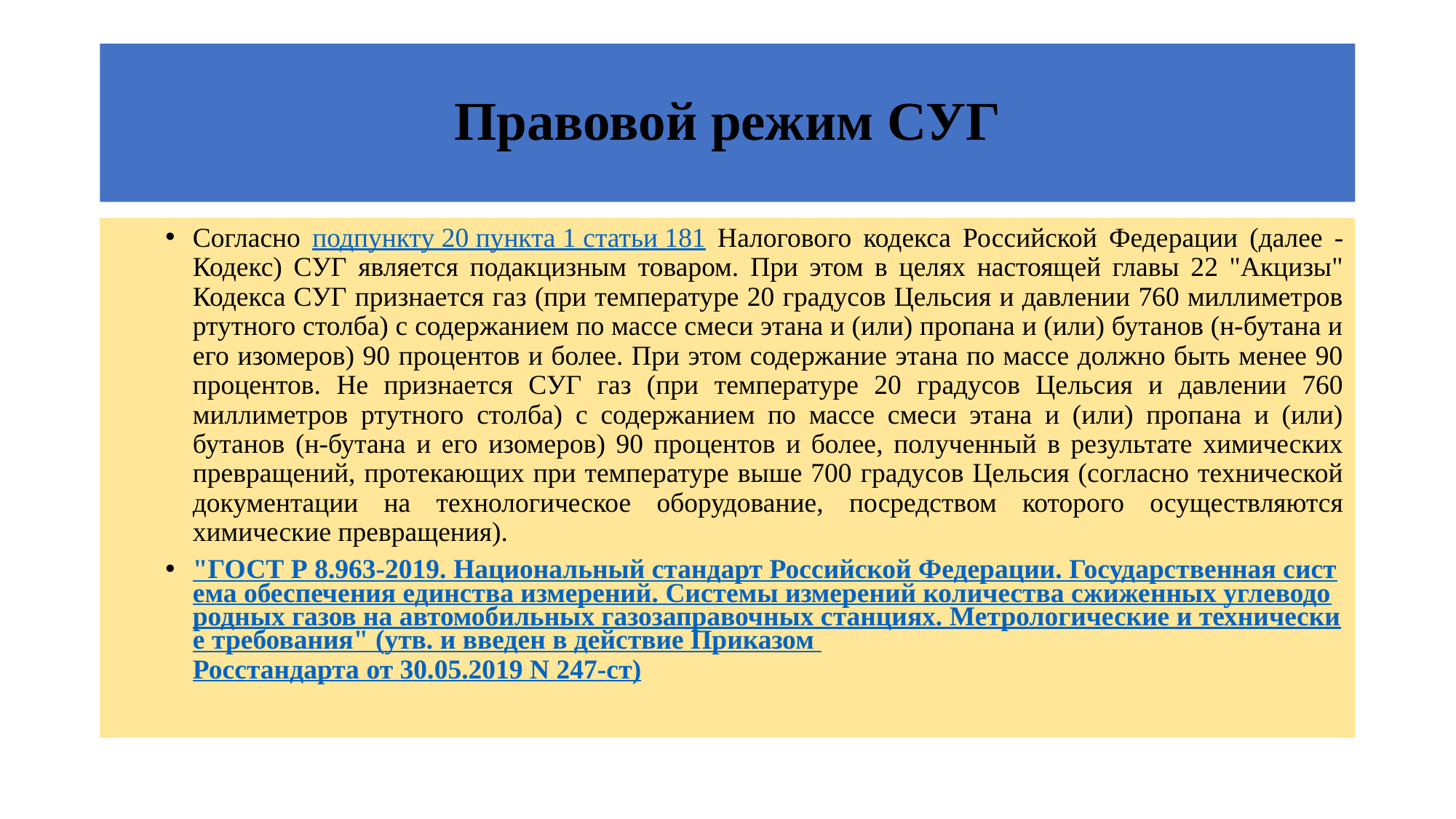

# Правовой режим СУГ
Согласно подпункту 20 пункта 1 статьи 181 Налогового кодекса Российской Федерации (далее - Кодекс) СУГ является подакцизным товаром. При этом в целях настоящей главы 22 "Акцизы" Кодекса СУГ признается газ (при температуре 20 градусов Цельсия и давлении 760 миллиметров ртутного столба) с содержанием по массе смеси этана и (или) пропана и (или) бутанов (н-бутана и его изомеров) 90 процентов и более. При этом содержание этана по массе должно быть менее 90 процентов. Не признается СУГ газ (при температуре 20 градусов Цельсия и давлении 760 миллиметров ртутного столба) с содержанием по массе смеси этана и (или) пропана и (или) бутанов (н-бутана и его изомеров) 90 процентов и более, полученный в результате химических превращений, протекающих при температуре выше 700 градусов Цельсия (согласно технической документации на технологическое оборудование, посредством которого осуществляются химические превращения).
"ГОСТ Р 8.963-2019. Национальный стандарт Российской Федерации. Государственная система обеспечения единства измерений. Системы измерений количества сжиженных углеводородных газов на автомобильных газозаправочных станциях. Метрологические и технические требования" (утв. и введен в действие Приказом Росстандарта от 30.05.2019 N 247-ст)